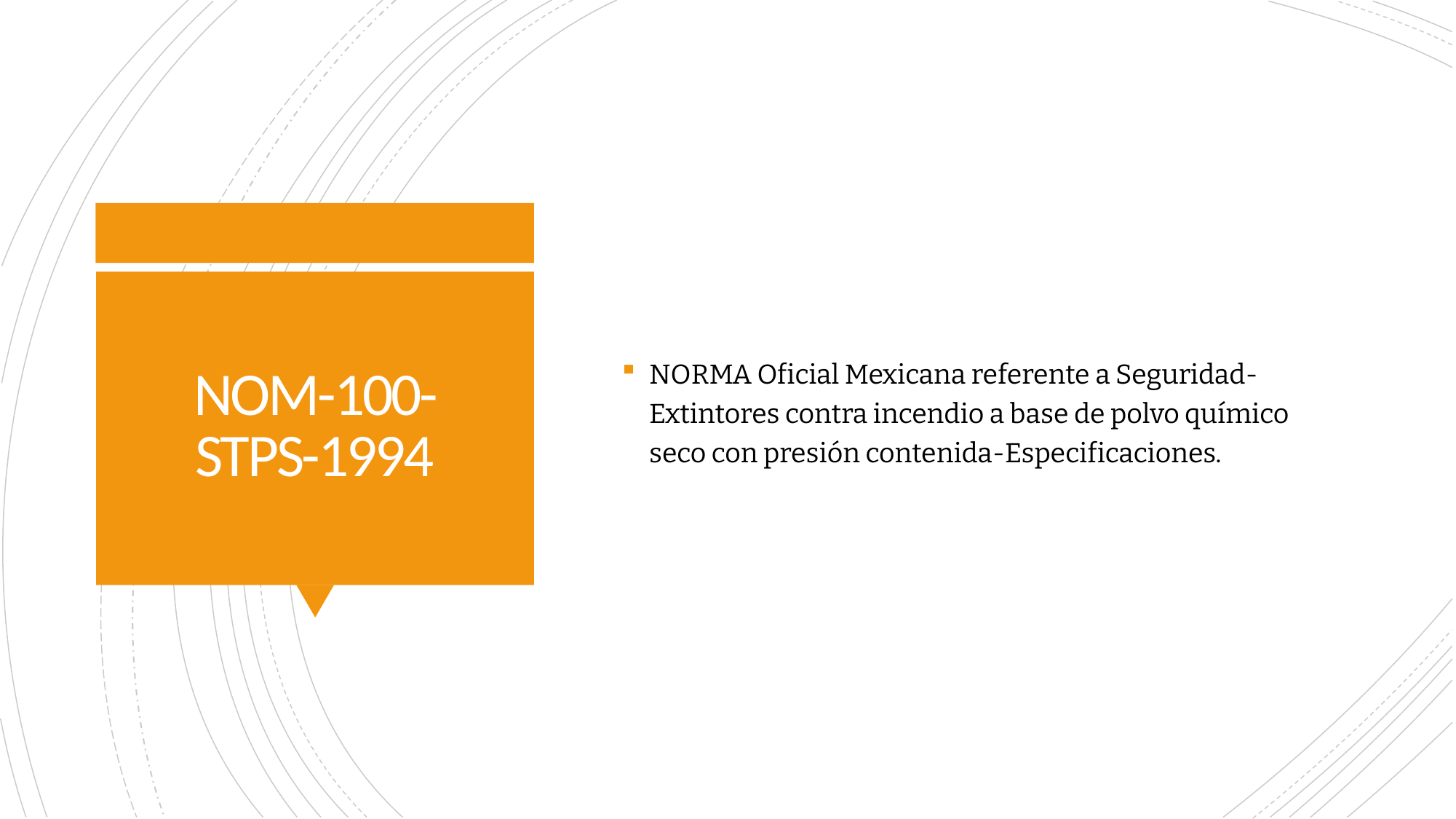

NORMA Oficial Mexicana referente a Seguridad-Extintores contra incendio a base de polvo químico seco con presión contenida-Especificaciones.
# NOM-100-STPS-1994